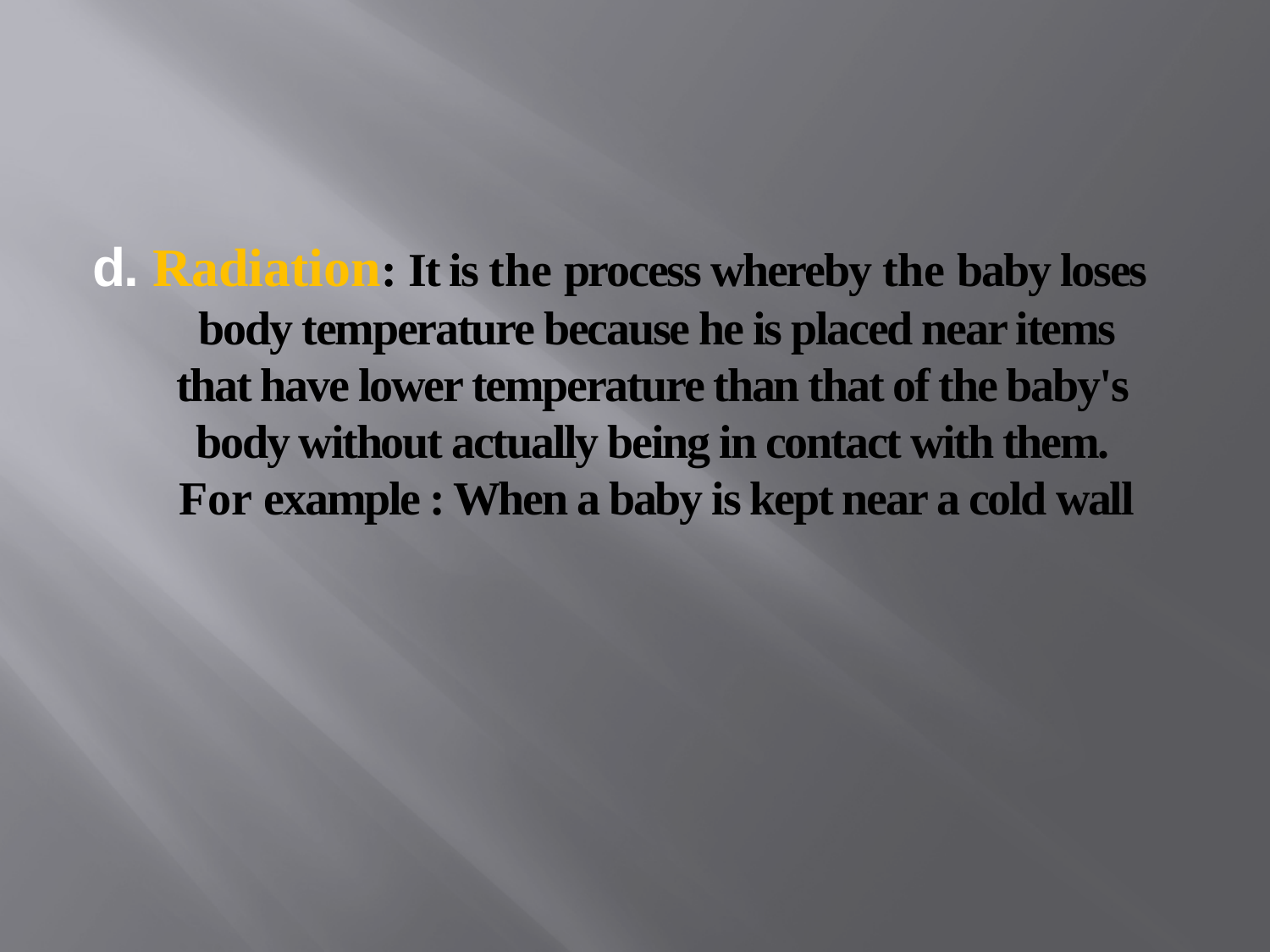

# d. Radiation: It is the process whereby the baby loses  body temperature because he is placed near items  that have lower temperature than that of the baby's  body without actually being in contact with them.  For example : When a baby is kept near a cold wall